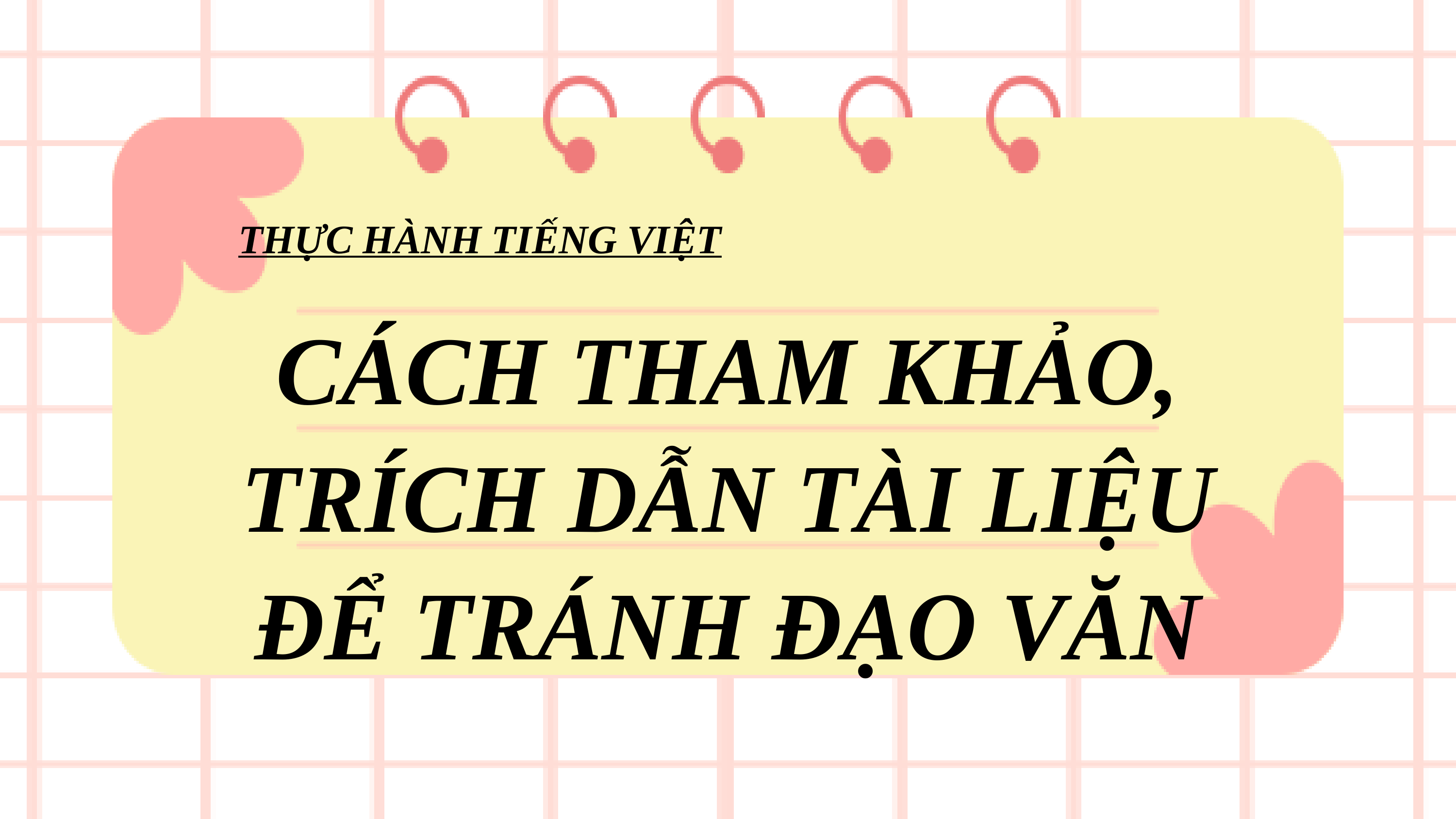

THỰC HÀNH TIẾNG VIỆT
CÁCH THAM KHẢO, TRÍCH DẪN TÀI LIỆU ĐỂ TRÁNH ĐẠO VĂN